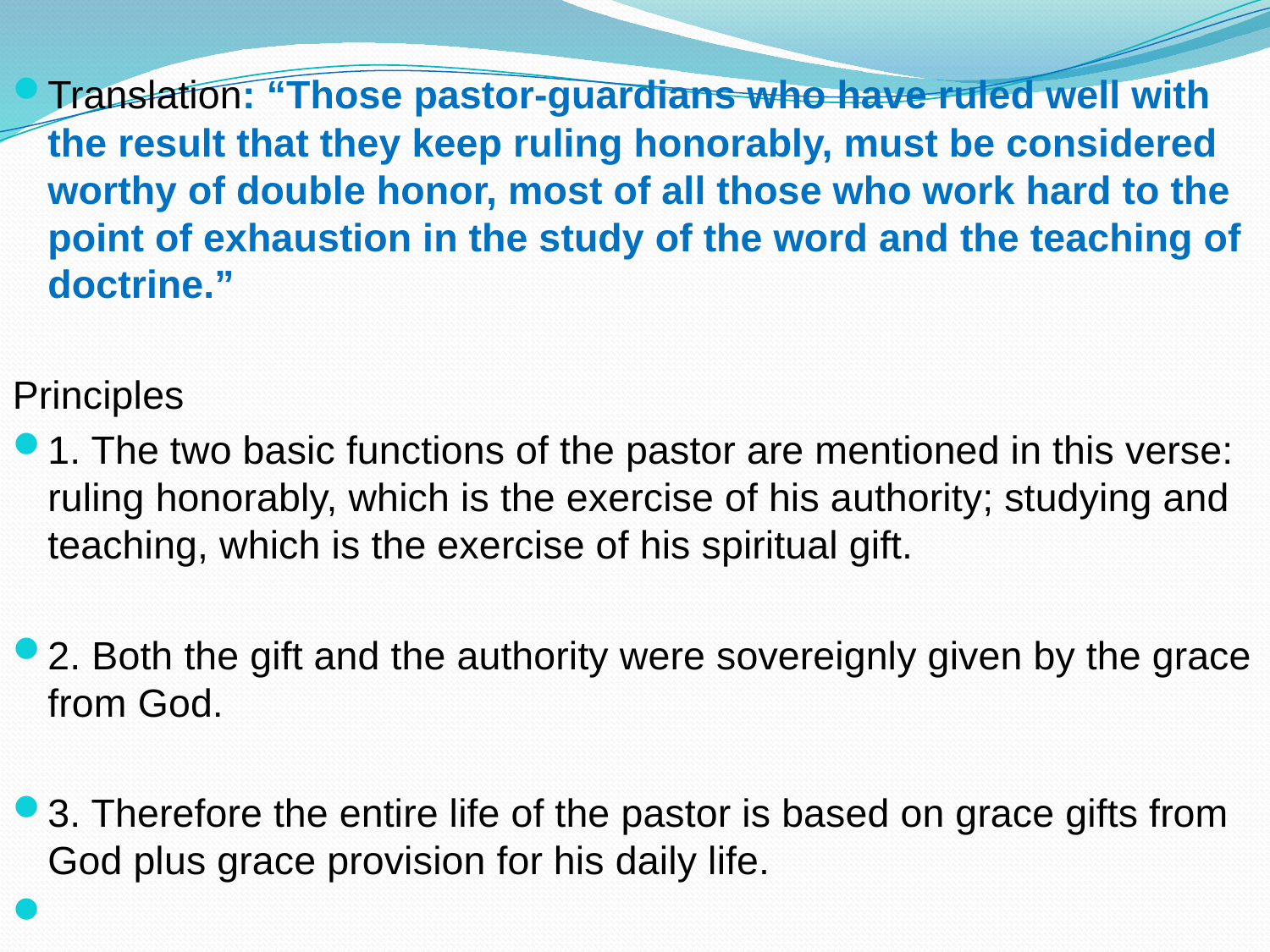

Translation: “Those pastor-guardians who have ruled well with the result that they keep ruling honorably, must be considered worthy of double honor, most of all those who work hard to the point of exhaustion in the study of the word and the teaching of doctrine.”

Principles
1. The two basic functions of the pastor are mentioned in this verse: ruling honorably, which is the exercise of his authority; studying and teaching, which is the exercise of his spiritual gift.

2. Both the gift and the authority were sovereignly given by the grace from God.

3. Therefore the entire life of the pastor is based on grace gifts from God plus grace provision for his daily life.